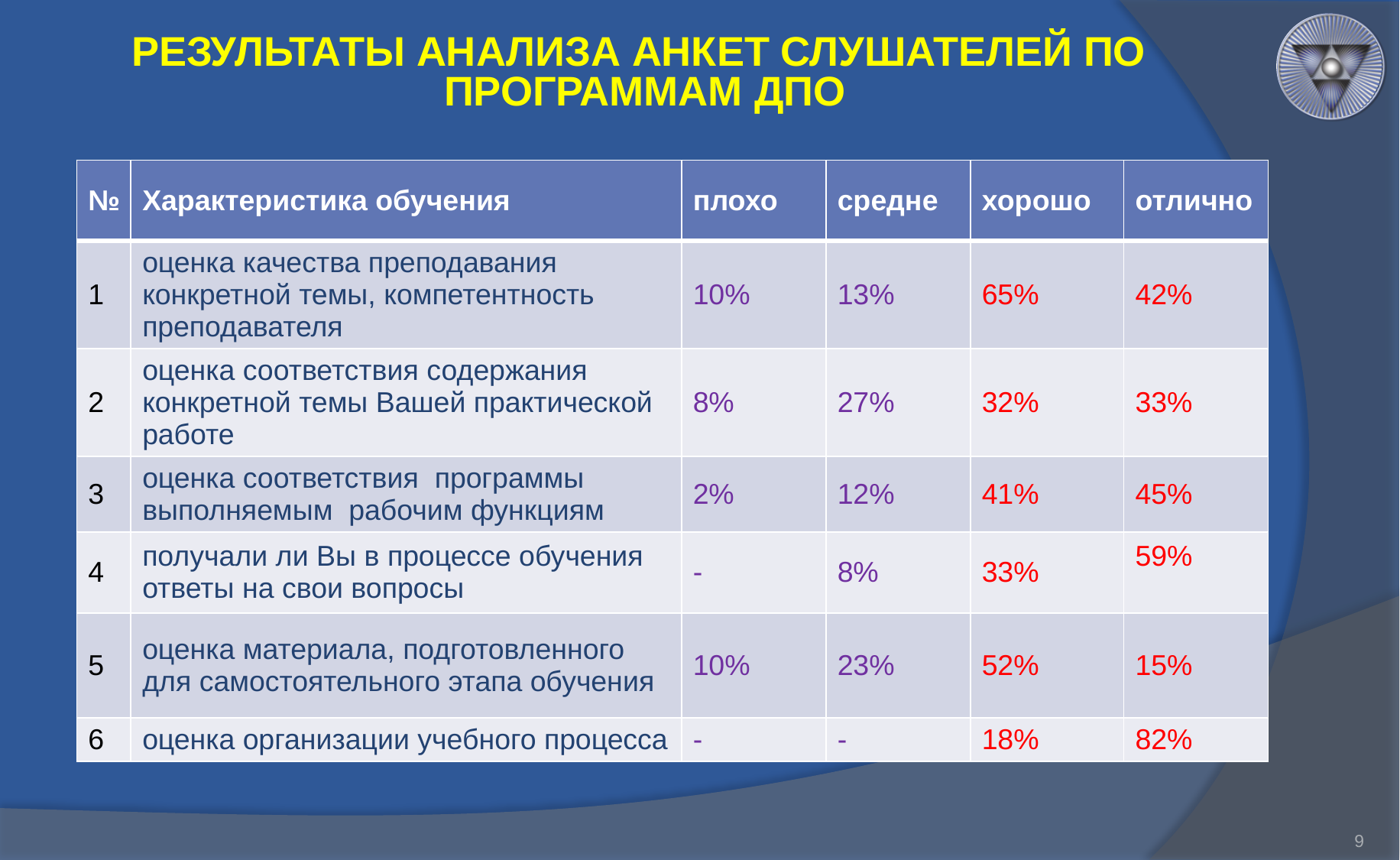

# РЕЗУЛЬТАТЫ АНАЛИЗА АНКЕТ СЛУШАТЕЛЕЙ ПО  ПРОГРАММАМ ДПО
| № | Характеристика обучения | плохо | средне | хорошо | отлично |
| --- | --- | --- | --- | --- | --- |
| 1 | оценка качества преподавания конкретной темы, компетентность преподавателя | 10% | 13% | 65% | 42% |
| 2 | оценка соответствия содержания конкретной темы Вашей практической работе | 8% | 27% | 32% | 33% |
| 3 | оценка соответствия программы выполняемым рабочим функциям | 2% | 12% | 41% | 45% |
| 4 | получали ли Вы в процессе обучения ответы на свои вопросы | - | 8% | 33% | 59% |
| 5 | оценка материала, подготовленного для самостоятельного этапа обучения | 10% | 23% | 52% | 15% |
| 6 | оценка организации учебного процесса | - | - | 18% | 82% |
9